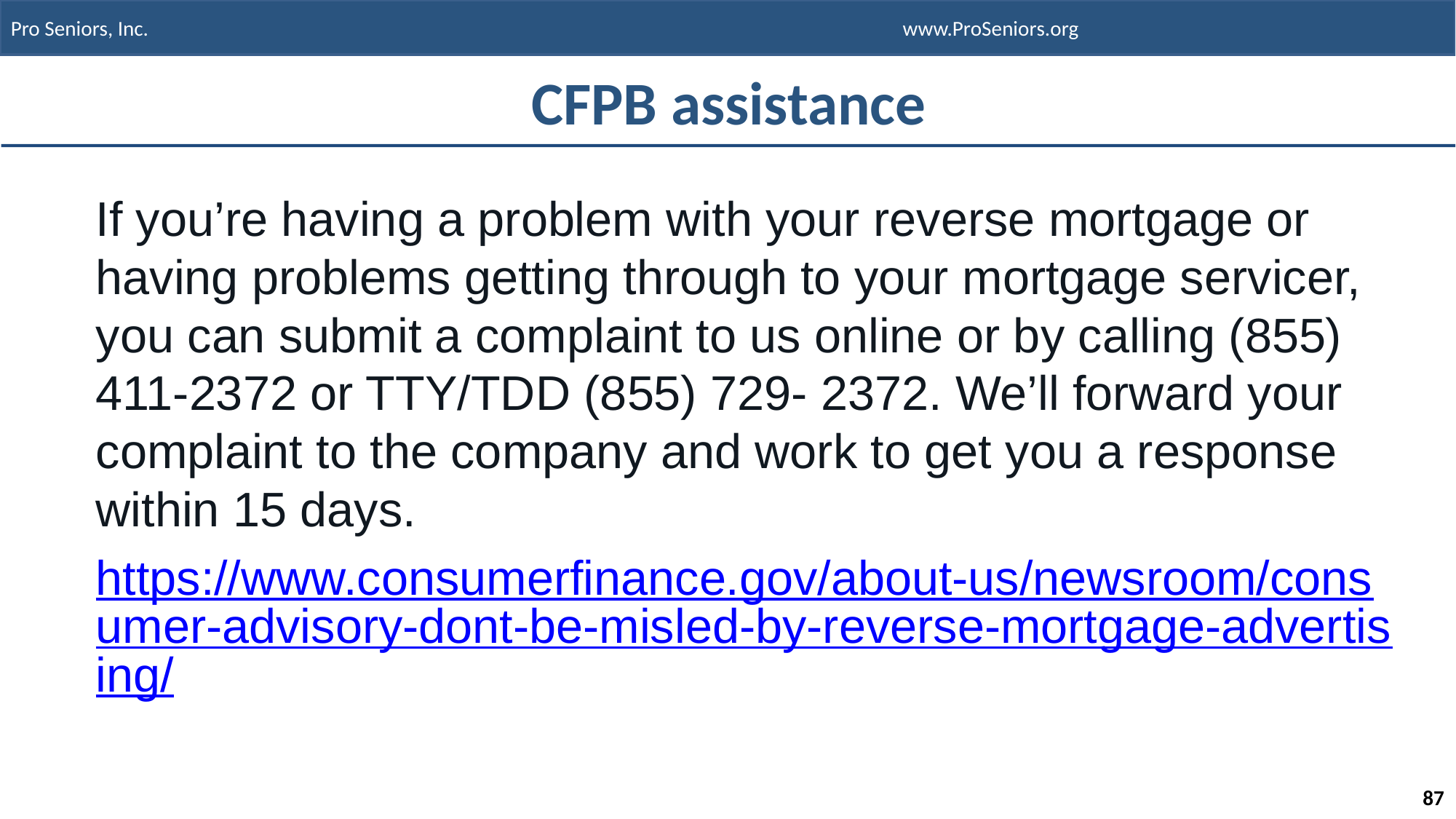

# CFPB assistance
If you’re having a problem with your reverse mortgage or having problems getting through to your mortgage servicer, you can submit a complaint to us online or by calling (855) 411-2372 or TTY/TDD (855) 729- 2372. We’ll forward your complaint to the company and work to get you a response within 15 days.
https://www.consumerfinance.gov/about-us/newsroom/consumer-advisory-dont-be-misled-by-reverse-mortgage-advertising/

87